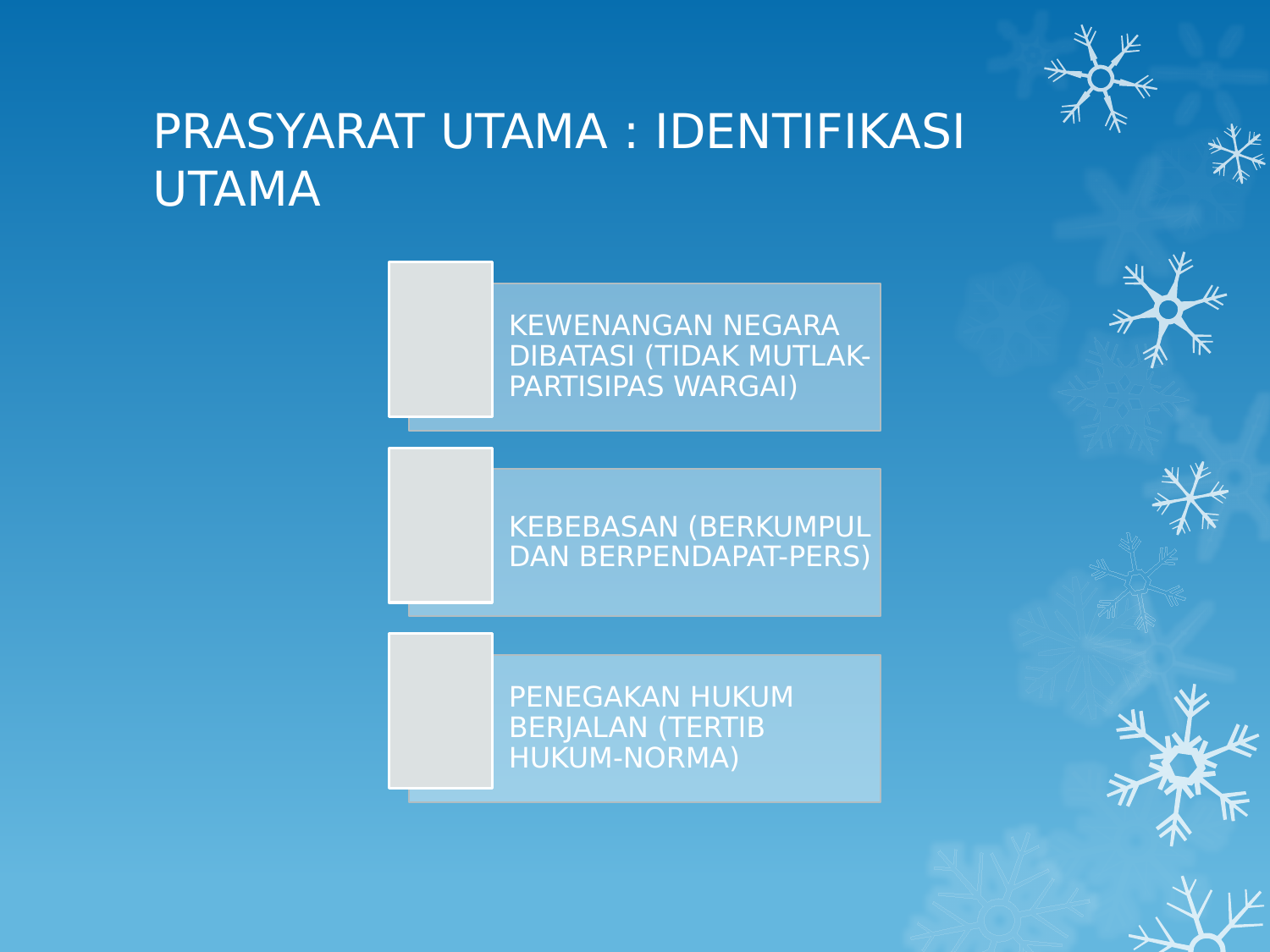

# PRASYARAT UTAMA : IDENTIFIKASI UTAMA
KEWENANGAN NEGARA DIBATASI (TIDAK MUTLAK-PARTISIPAS WARGAI)
KEBEBASAN (BERKUMPUL DAN BERPENDAPAT-PERS)
PENEGAKAN HUKUM BERJALAN (TERTIB HUKUM-NORMA)